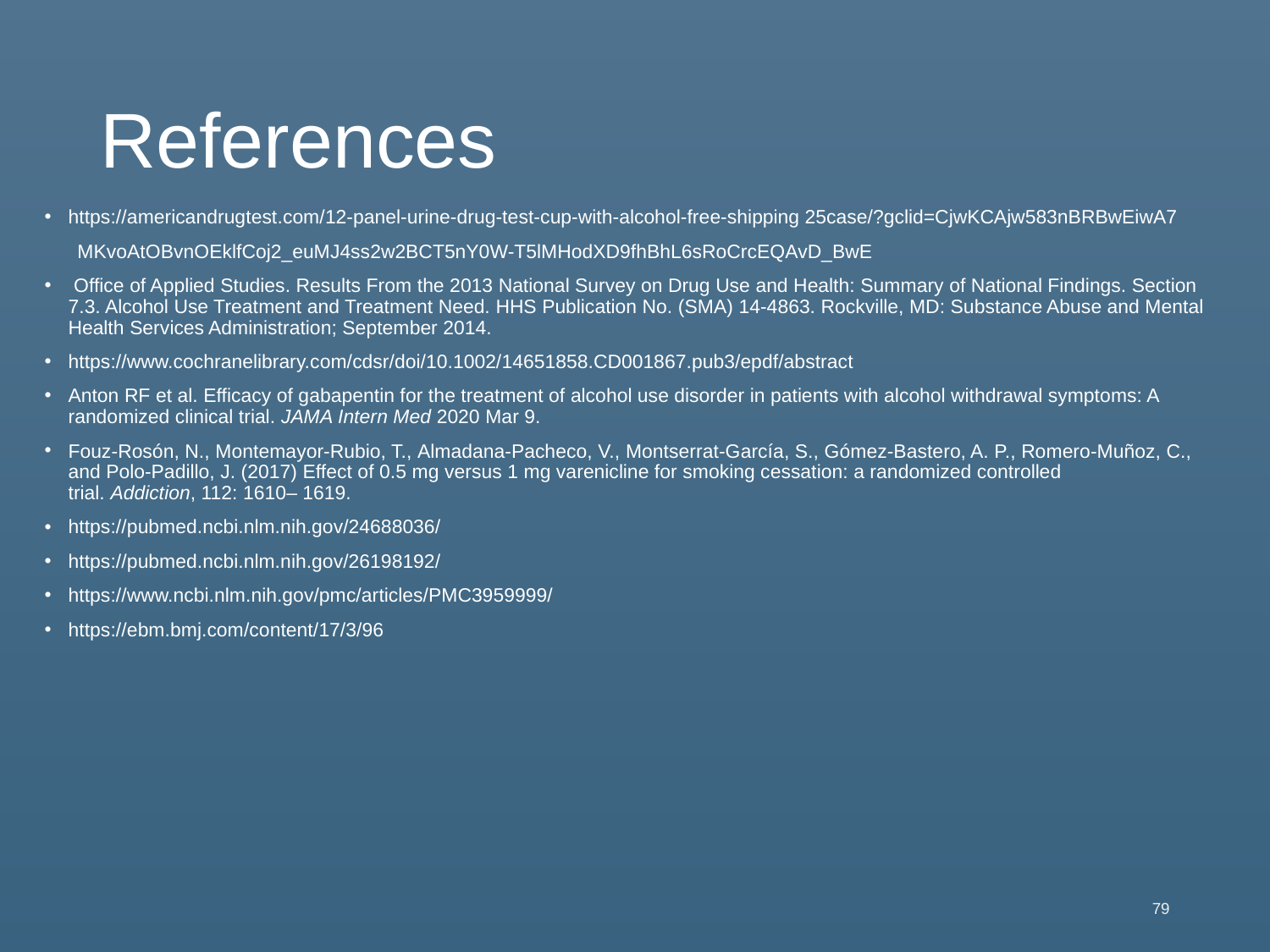

# References
https://americandrugtest.com/12-panel-urine-drug-test-cup-with-alcohol-free-shipping 25case/?gclid=CjwKCAjw583nBRBwEiwA7
      MKvoAtOBvnOEklfCoj2_euMJ4ss2w2BCT5nY0W-T5lMHodXD9fhBhL6sRoCrcEQAvD_BwE
 Office of Applied Studies. Results From the 2013 National Survey on Drug Use and Health: Summary of National Findings. Section 7.3. Alcohol Use Treatment and Treatment Need. HHS Publication No. (SMA) 14-4863. Rockville, MD: Substance Abuse and Mental Health Services Administration; September 2014.
https://www.cochranelibrary.com/cdsr/doi/10.1002/14651858.CD001867.pub3/epdf/abstract
Anton RF et al. Efficacy of gabapentin for the treatment of alcohol use disorder in patients with alcohol withdrawal symptoms: A randomized clinical trial. JAMA Intern Med 2020 Mar 9.
Fouz‐Rosón, N., Montemayor‐Rubio, T., Almadana‐Pacheco, V., Montserrat‐García, S., Gómez‐Bastero, A. P., Romero‐Muñoz, C., and Polo‐Padillo, J. (2017) Effect of 0.5 mg versus 1 mg varenicline for smoking cessation: a randomized controlled trial. Addiction, 112: 1610– 1619.
https://pubmed.ncbi.nlm.nih.gov/24688036/
https://pubmed.ncbi.nlm.nih.gov/26198192/
https://www.ncbi.nlm.nih.gov/pmc/articles/PMC3959999/
https://ebm.bmj.com/content/17/3/96
79